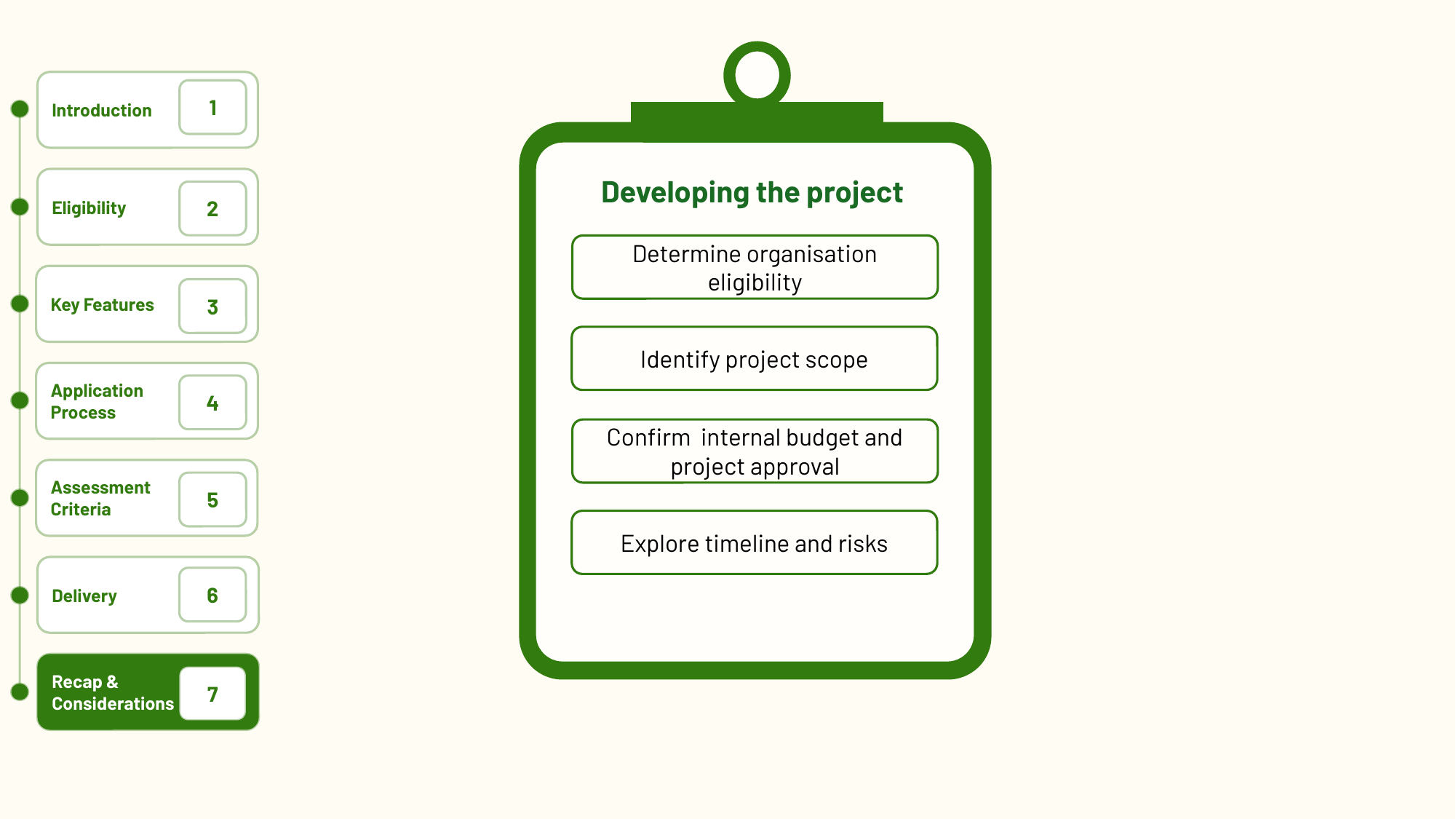

Determine organisation eligibility
Identify project scope
Confirm  internal budget and project approval
Explore timeline and risks
Introduction
1

Eligibility
2

Key Features
3

Application
Process
4

Assessment
Criteria
5

Delivery
6

Recap &
Considerations
7

Developing the project